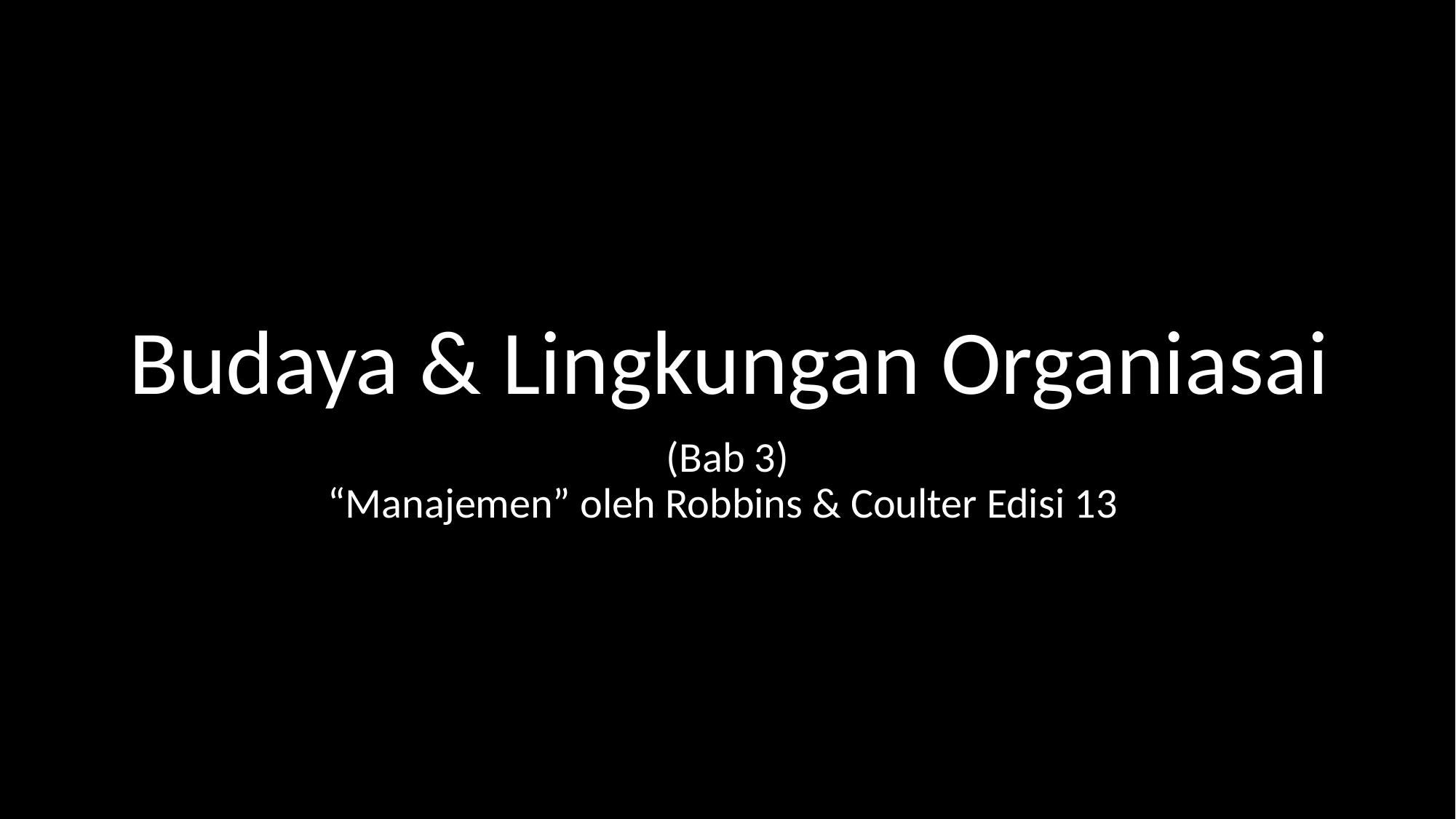

# Budaya & Lingkungan Organiasai
(Bab 3)
“Manajemen” oleh Robbins & Coulter Edisi 13